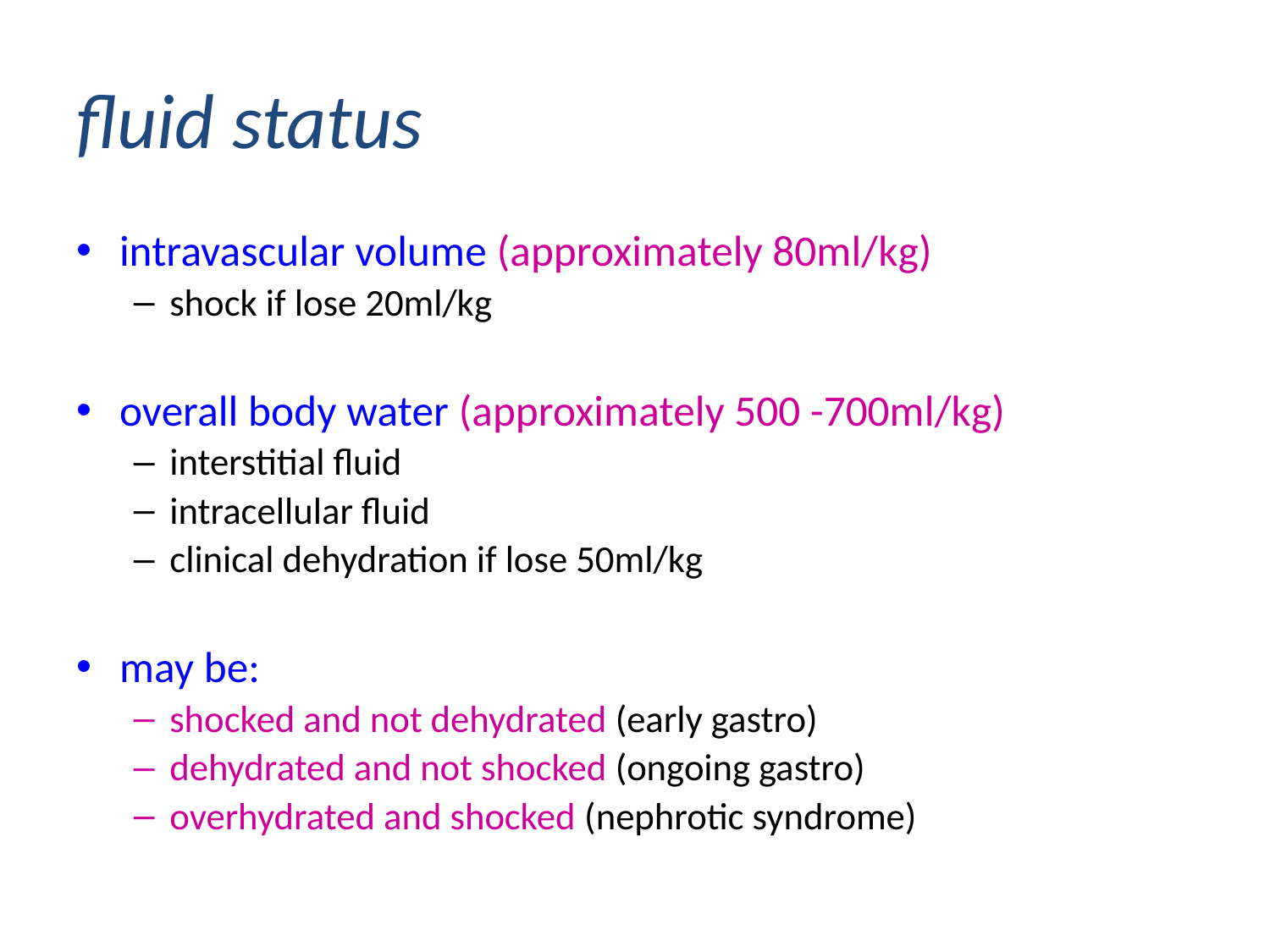

# fluid status
intravascular volume (approximately 80ml/kg)
shock if lose 20ml/kg

overall body water (approximately 500 -700ml/kg)
interstitial fluid
intracellular fluid
clinical dehydration if lose 50ml/kg

may be:
shocked and not dehydrated (early gastro)
dehydrated and not shocked (ongoing gastro)
overhydrated and shocked (nephrotic syndrome)